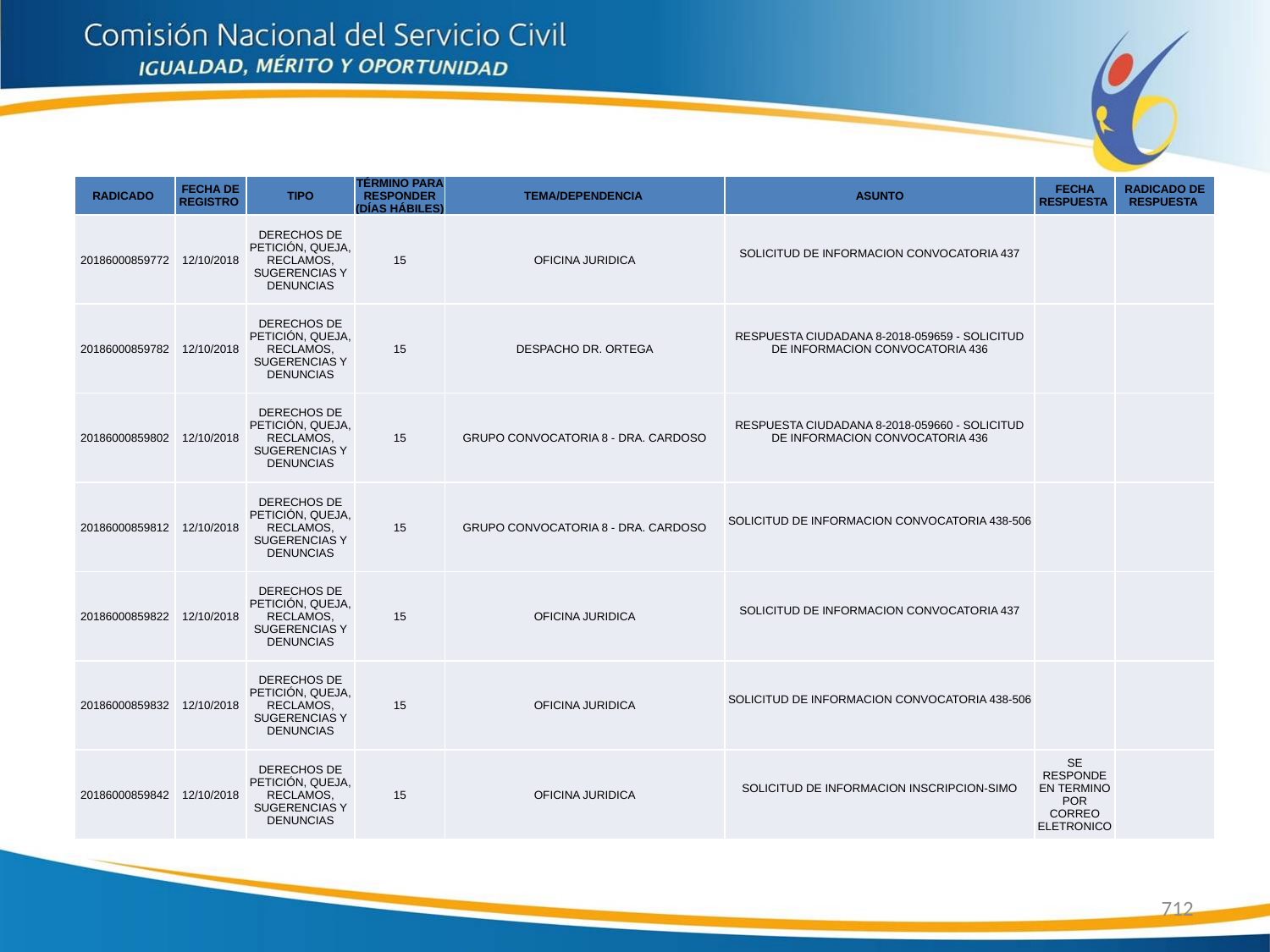

| RADICADO | FECHA DE REGISTRO | TIPO | TÉRMINO PARA RESPONDER (DÍAS HÁBILES) | TEMA/DEPENDENCIA | ASUNTO | FECHA RESPUESTA | RADICADO DE RESPUESTA |
| --- | --- | --- | --- | --- | --- | --- | --- |
| 20186000859772 | 12/10/2018 | DERECHOS DE PETICIÓN, QUEJA, RECLAMOS, SUGERENCIAS Y DENUNCIAS | 15 | OFICINA JURIDICA | SOLICITUD DE INFORMACION CONVOCATORIA 437 |  |  |
| 20186000859782 | 12/10/2018 | DERECHOS DE PETICIÓN, QUEJA, RECLAMOS, SUGERENCIAS Y DENUNCIAS | 15 | DESPACHO DR. ORTEGA | RESPUESTA CIUDADANA 8-2018-059659 - SOLICITUD DE INFORMACION CONVOCATORIA 436 |  |  |
| 20186000859802 | 12/10/2018 | DERECHOS DE PETICIÓN, QUEJA, RECLAMOS, SUGERENCIAS Y DENUNCIAS | 15 | GRUPO CONVOCATORIA 8 - DRA. CARDOSO | RESPUESTA CIUDADANA 8-2018-059660 - SOLICITUD DE INFORMACION CONVOCATORIA 436 |  |  |
| 20186000859812 | 12/10/2018 | DERECHOS DE PETICIÓN, QUEJA, RECLAMOS, SUGERENCIAS Y DENUNCIAS | 15 | GRUPO CONVOCATORIA 8 - DRA. CARDOSO | SOLICITUD DE INFORMACION CONVOCATORIA 438-506 |  |  |
| 20186000859822 | 12/10/2018 | DERECHOS DE PETICIÓN, QUEJA, RECLAMOS, SUGERENCIAS Y DENUNCIAS | 15 | OFICINA JURIDICA | SOLICITUD DE INFORMACION CONVOCATORIA 437 |  |  |
| 20186000859832 | 12/10/2018 | DERECHOS DE PETICIÓN, QUEJA, RECLAMOS, SUGERENCIAS Y DENUNCIAS | 15 | OFICINA JURIDICA | SOLICITUD DE INFORMACION CONVOCATORIA 438-506 |  |  |
| 20186000859842 | 12/10/2018 | DERECHOS DE PETICIÓN, QUEJA, RECLAMOS, SUGERENCIAS Y DENUNCIAS | 15 | OFICINA JURIDICA | SOLICITUD DE INFORMACION INSCRIPCION-SIMO | SE RESPONDE EN TERMINO POR CORREO ELETRONICO |  |
712